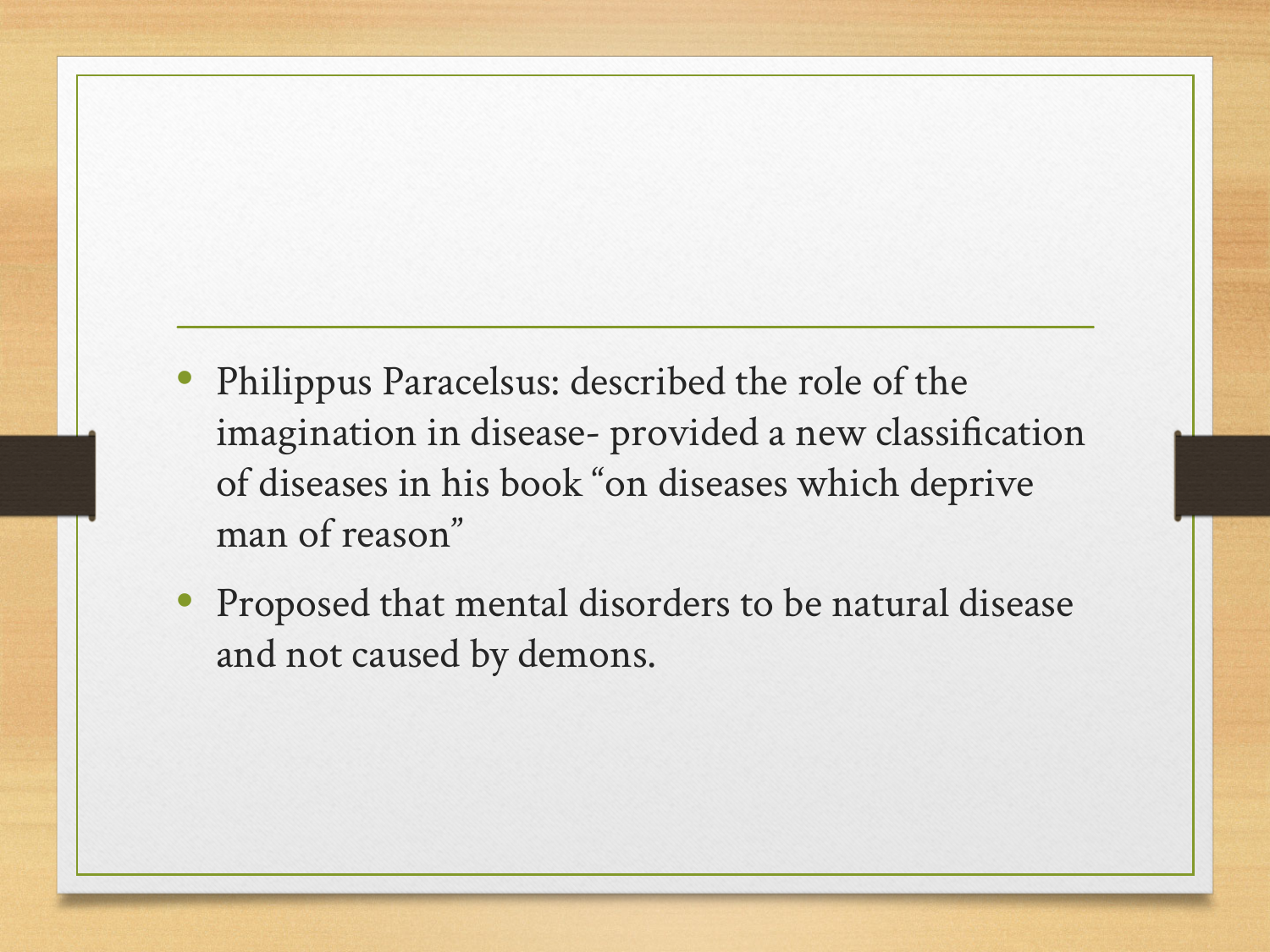

Philippus Paracelsus: described the role of the imagination in disease- provided a new classification of diseases in his book “on diseases which deprive man of reason”
Proposed that mental disorders to be natural disease and not caused by demons.